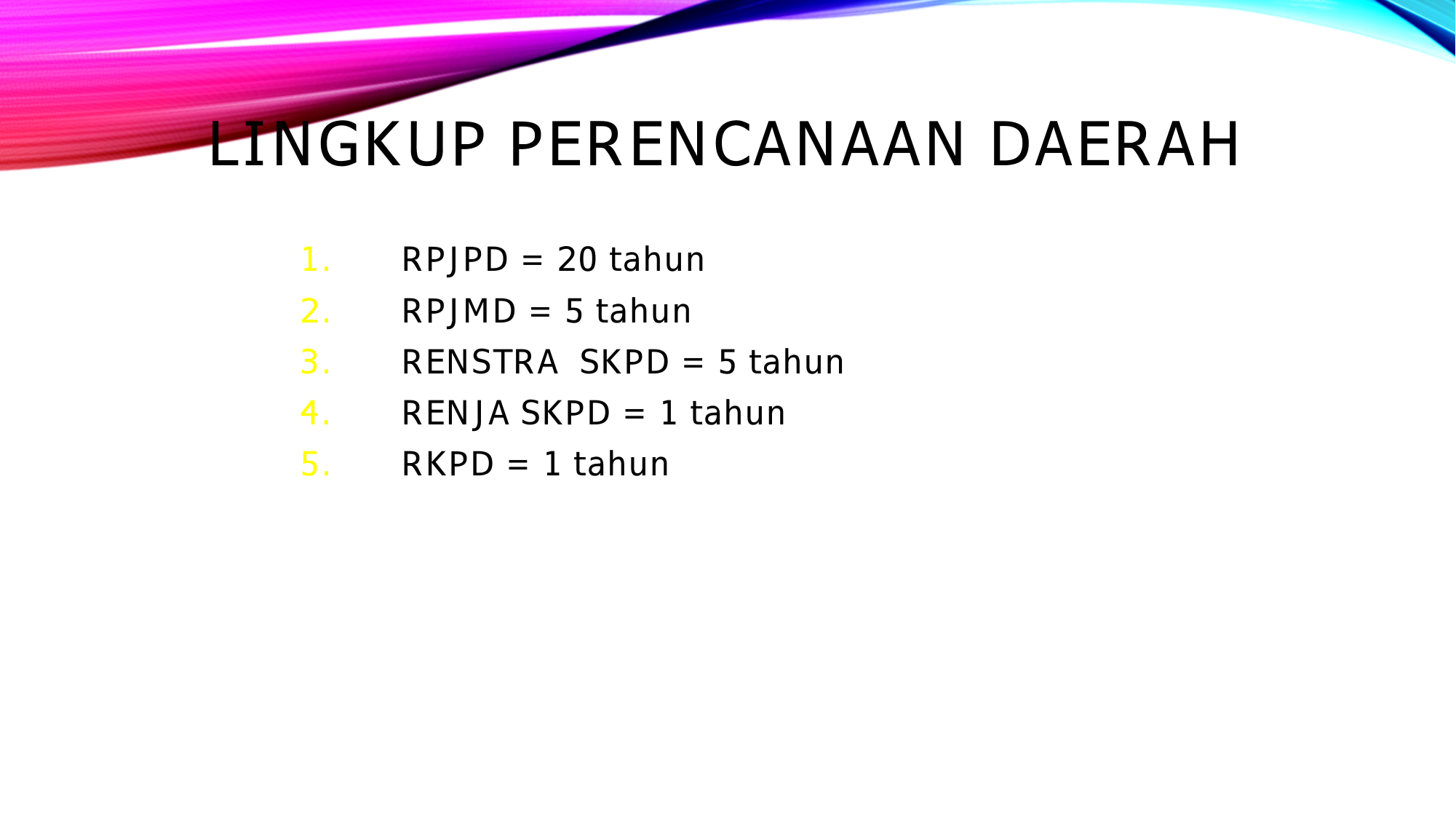

LINGKUP PERENCANAAN DAERAH

RPJPD = 20 tahun
RPJMD = 5 tahun
RENSTRA  SKPD = 5 tahun
RENJA SKPD = 1 tahun
RKPD = 1 tahun